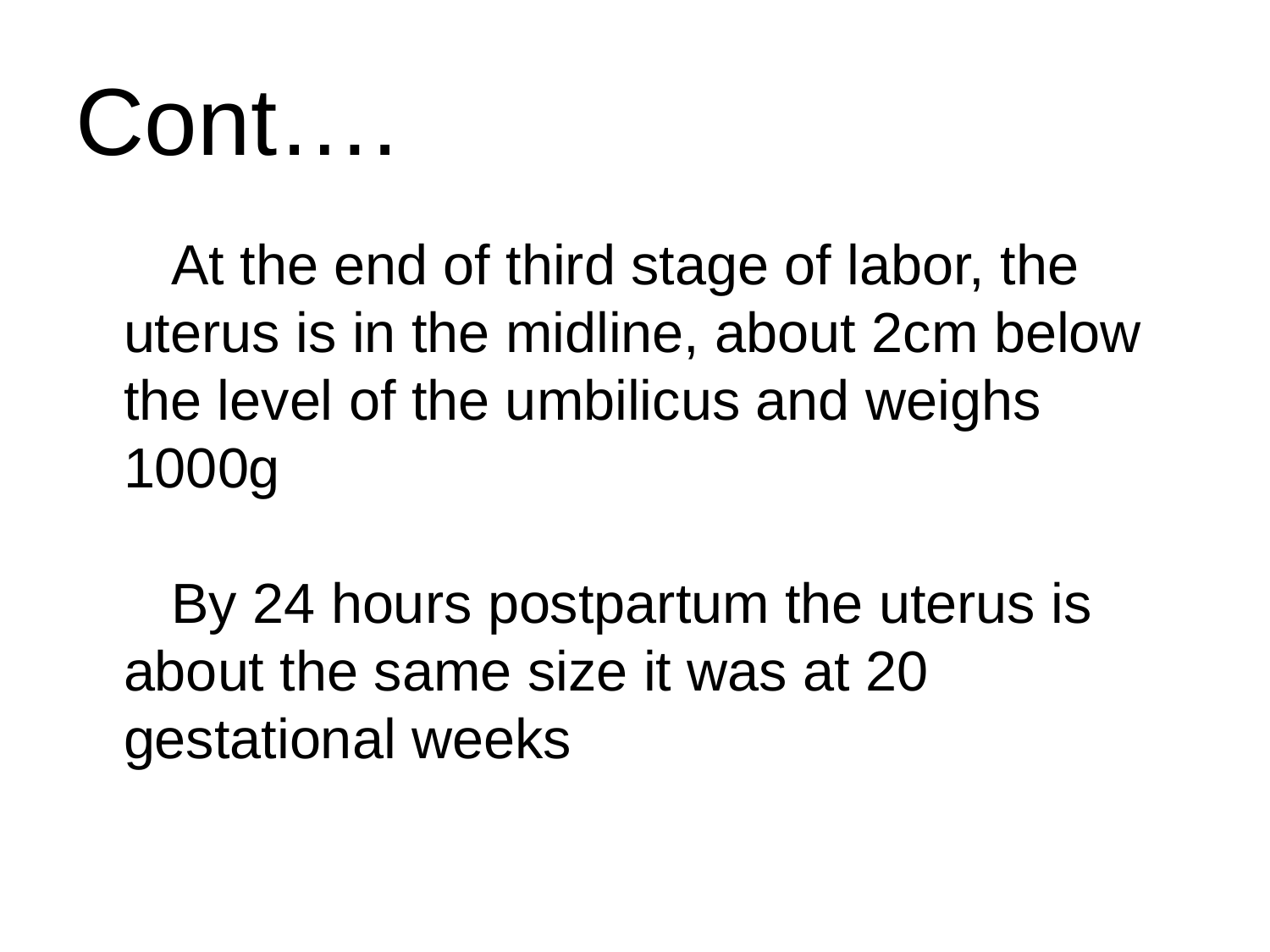

# Cont….
At the end of third stage of labor, the uterus is in the midline, about 2cm below the level of the umbilicus and weighs 1000g

By 24 hours postpartum the uterus is about the same size it was at 20 gestational weeks